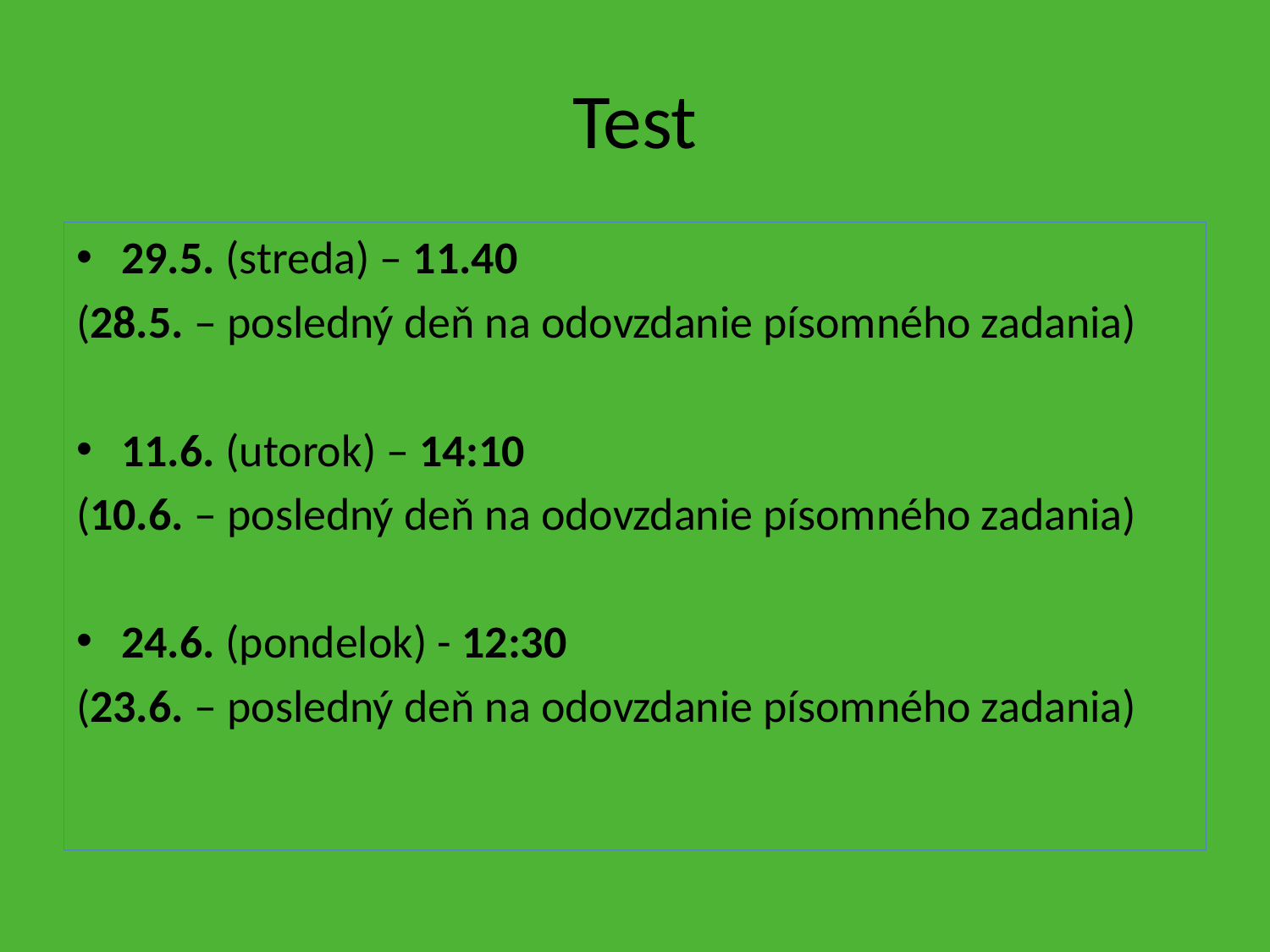

# Test
29.5. (streda) – 11.40
(28.5. – posledný deň na odovzdanie písomného zadania)

11.6. (utorok) – 14:10
(10.6. – posledný deň na odovzdanie písomného zadania)

24.6. (pondelok) - 12:30
(23.6. – posledný deň na odovzdanie písomného zadania)